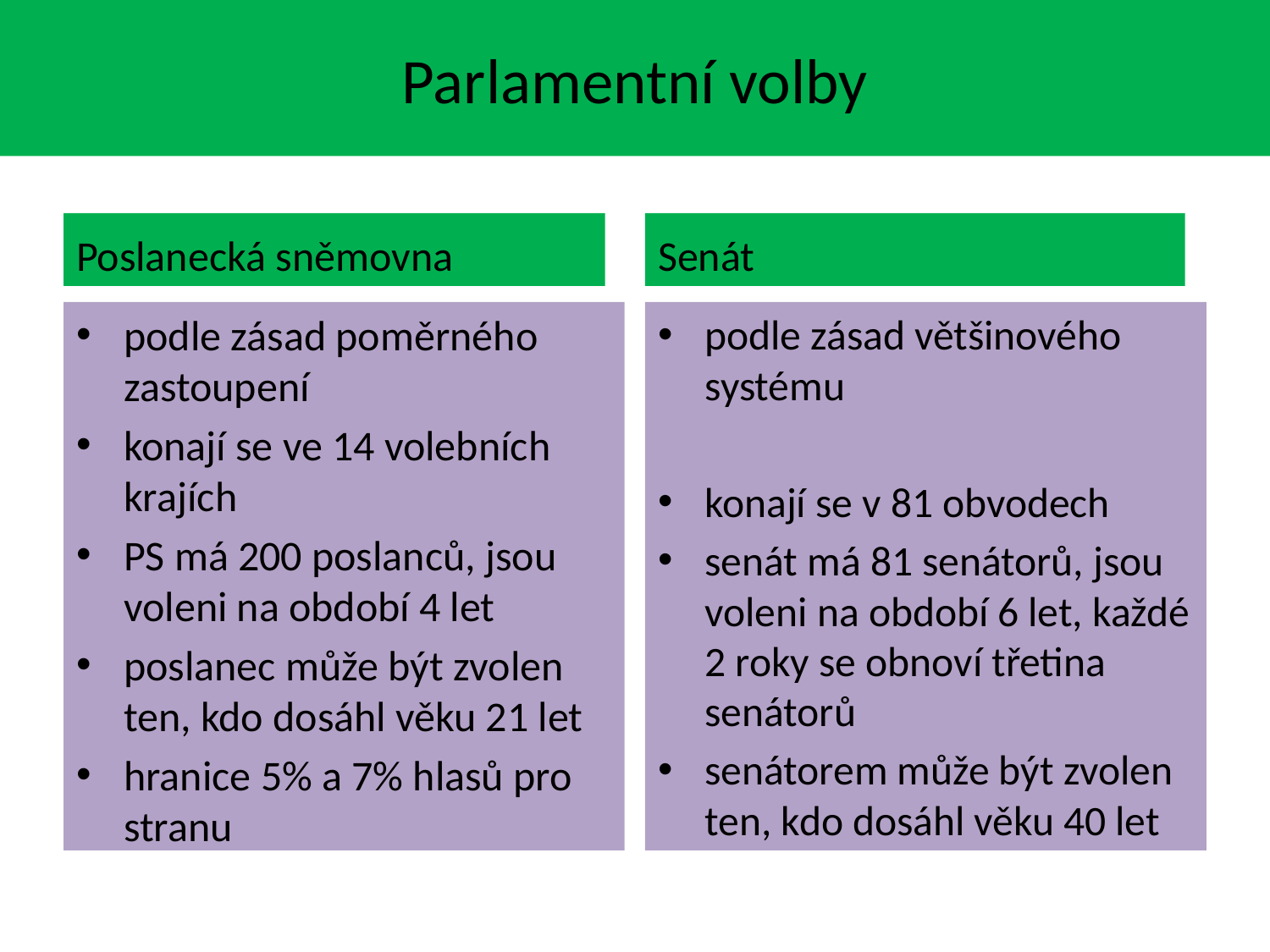

# Parlamentní volby
Poslanecká sněmovna
Senát
podle zásad poměrného zastoupení
konají se ve 14 volebních krajích
PS má 200 poslanců, jsou voleni na období 4 let
poslanec může být zvolen ten, kdo dosáhl věku 21 let
hranice 5% a 7% hlasů pro stranu
podle zásad většinového systému

konají se v 81 obvodech
senát má 81 senátorů, jsou voleni na období 6 let, každé 2 roky se obnoví třetina senátorů
senátorem může být zvolen ten, kdo dosáhl věku 40 let